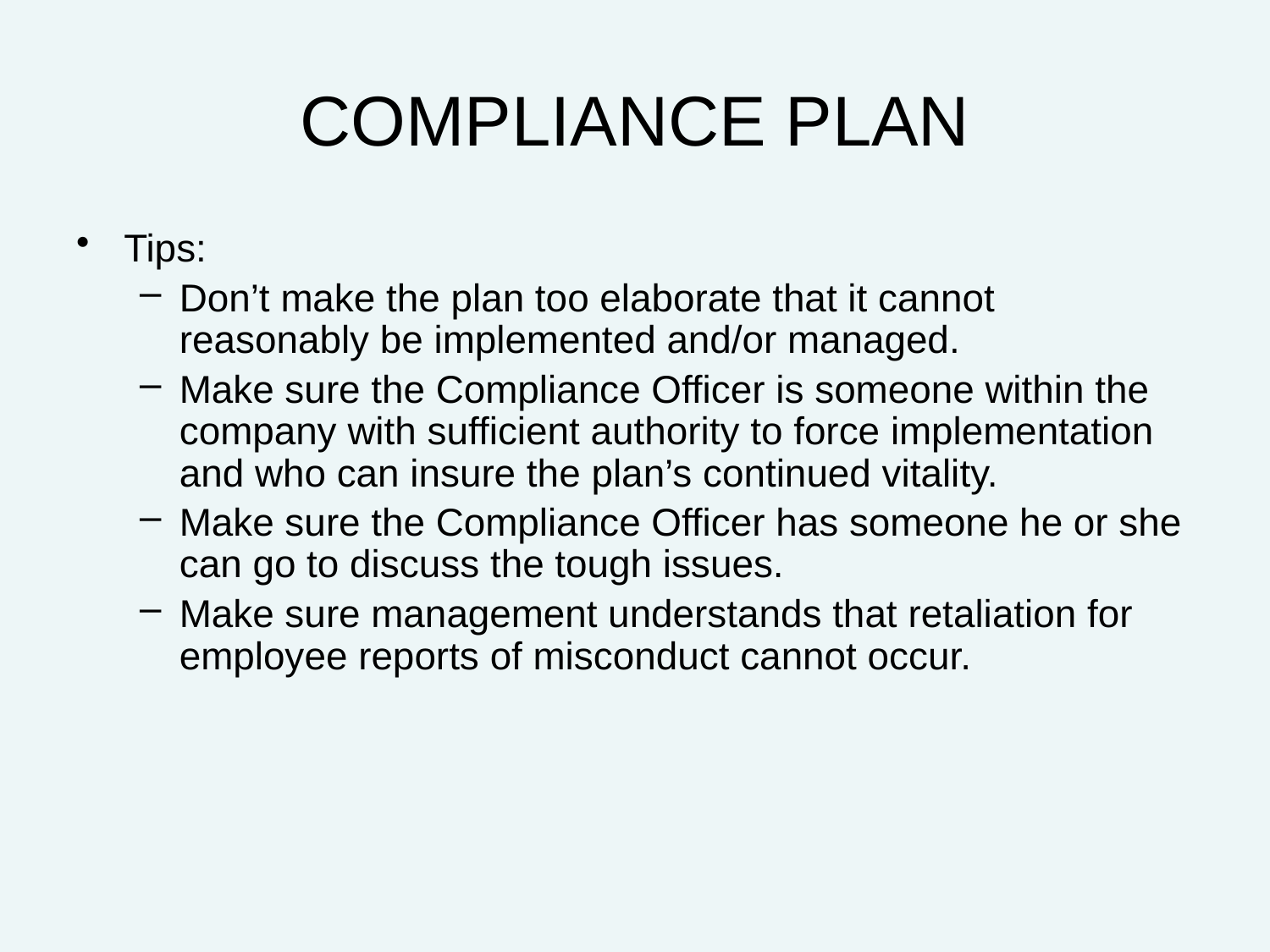

# COMPLIANCE PLAN
Tips:
Don’t make the plan too elaborate that it cannot reasonably be implemented and/or managed.
Make sure the Compliance Officer is someone within the company with sufficient authority to force implementation and who can insure the plan’s continued vitality.
Make sure the Compliance Officer has someone he or she can go to discuss the tough issues.
Make sure management understands that retaliation for employee reports of misconduct cannot occur.